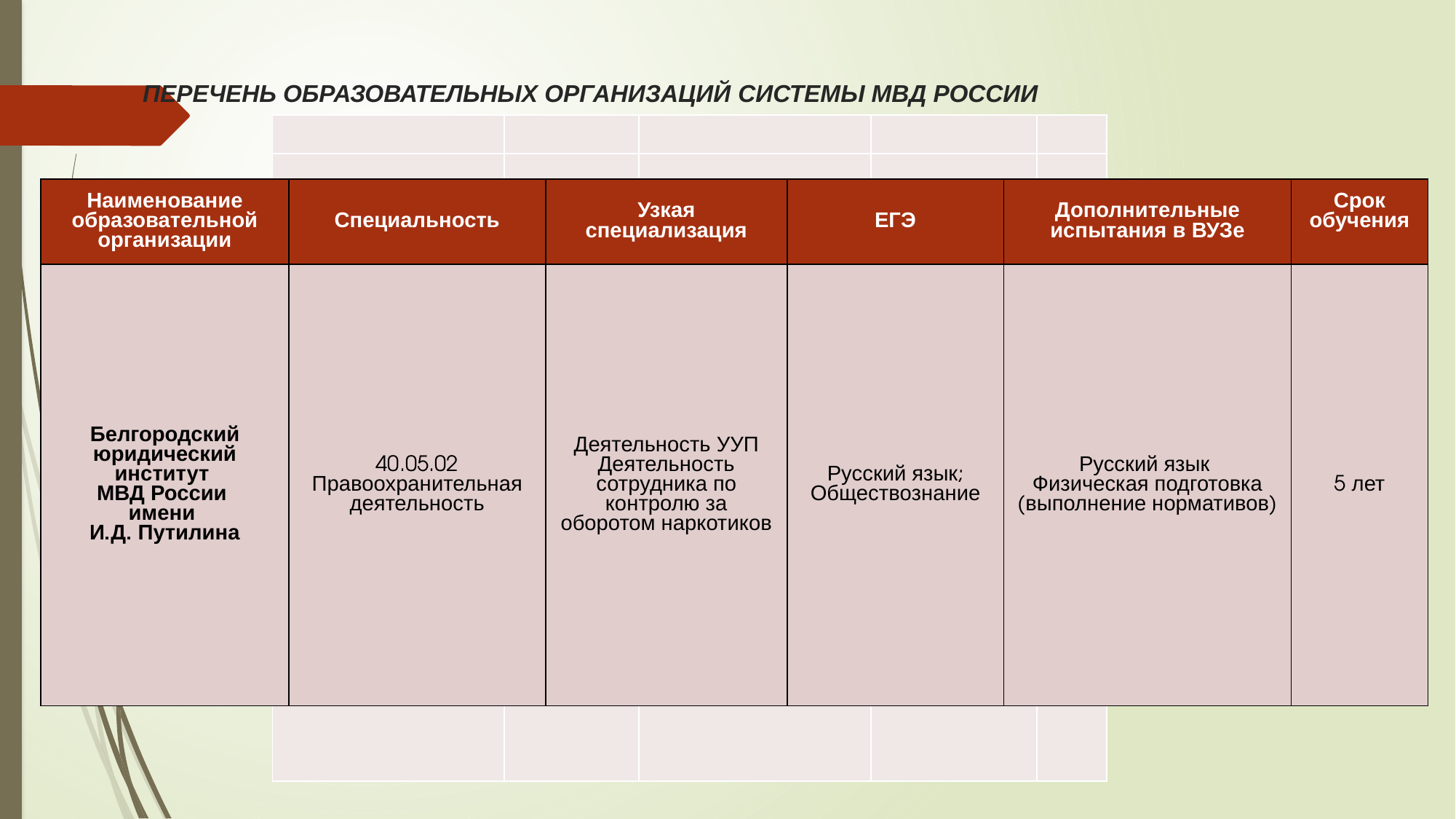

# ПЕРЕЧЕНЬ ОБРАЗОВАТЕЛЬНЫХ ОРГАНИЗАЦИЙ СИСТЕМЫ МВД РОССИИ
|  |  |  |  |  |
| --- | --- | --- | --- | --- |
|  |  |  |  |  |
|  |  |  |  |  |
|  |  |  |  |  |
|  |  |  |  |  |
|  |  |  |  |  |
|  |  |  |  |  |
|  |  |  |  |  |
|  |  |  |  |  |
|  |  |  |  |  |
|  |  |  |  |  |
|  |  |  |  |  |
|  |  |  |  |  |
|  |  |  |  |  |
|  |  |  |  |  |
|  |  |  |  |  |
|  |  |  |  |  |
| Наименование образовательной организации | Специальность | Узкая специализация | ЕГЭ | Дополнительные испытания в ВУЗе | Срок обучения |
| --- | --- | --- | --- | --- | --- |
| Белгородский юридический институт МВД России имени И.Д. Путилина | 40.05.02 Правоохранительная деятельность | Деятельность УУП Деятельность сотрудника по контролю за оборотом наркотиков | Русский язык; Обществознание | Русский язык Физическая подготовка (выполнение нормативов) | 5 лет |